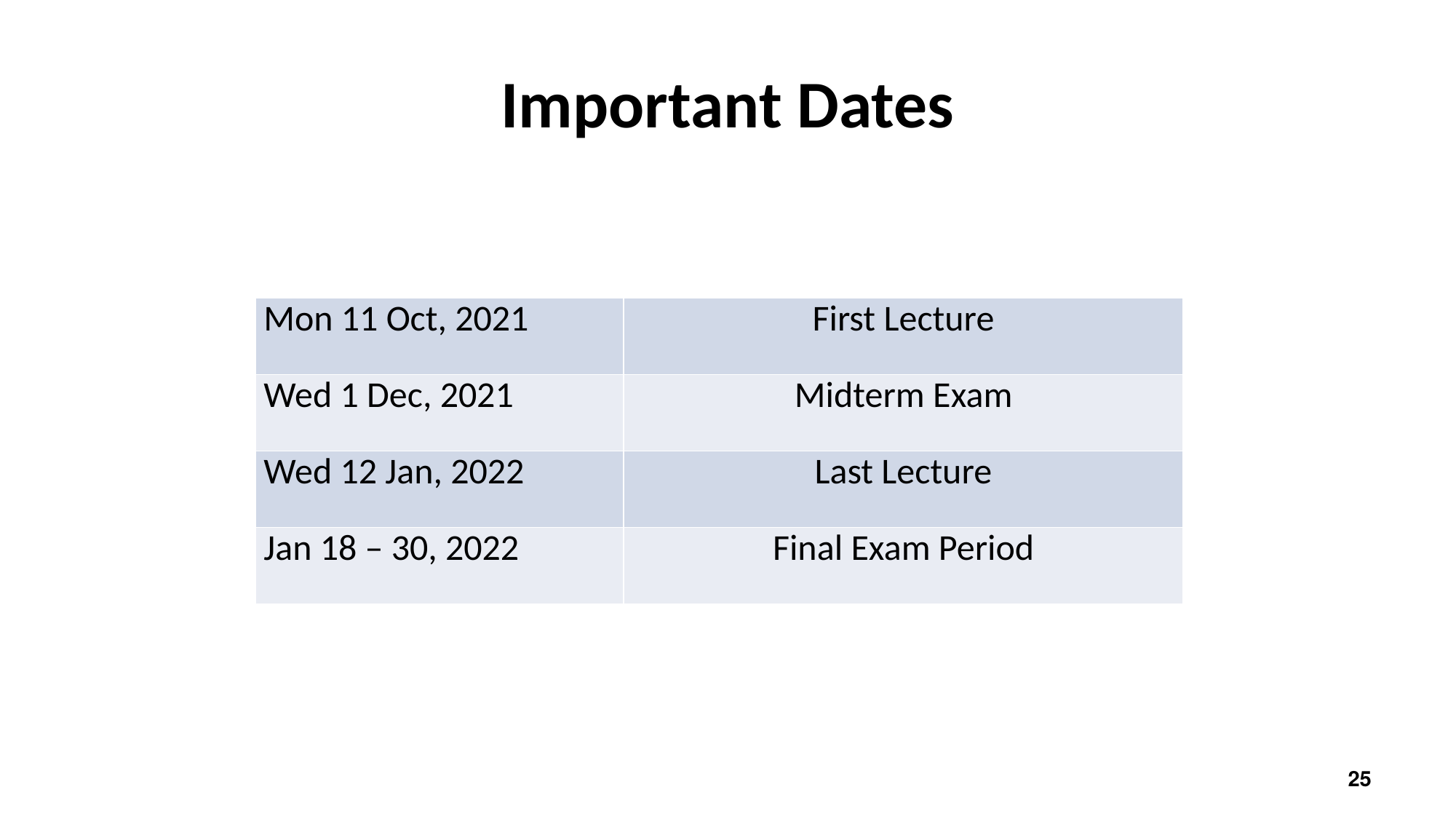

# Important Dates
| Mon 11 Oct, 2021 | First Lecture |
| --- | --- |
| Wed 1 Dec, 2021 | Midterm Exam |
| Wed 12 Jan, 2022 | Last Lecture |
| Jan 18 – 30, 2022 | Final Exam Period |
25